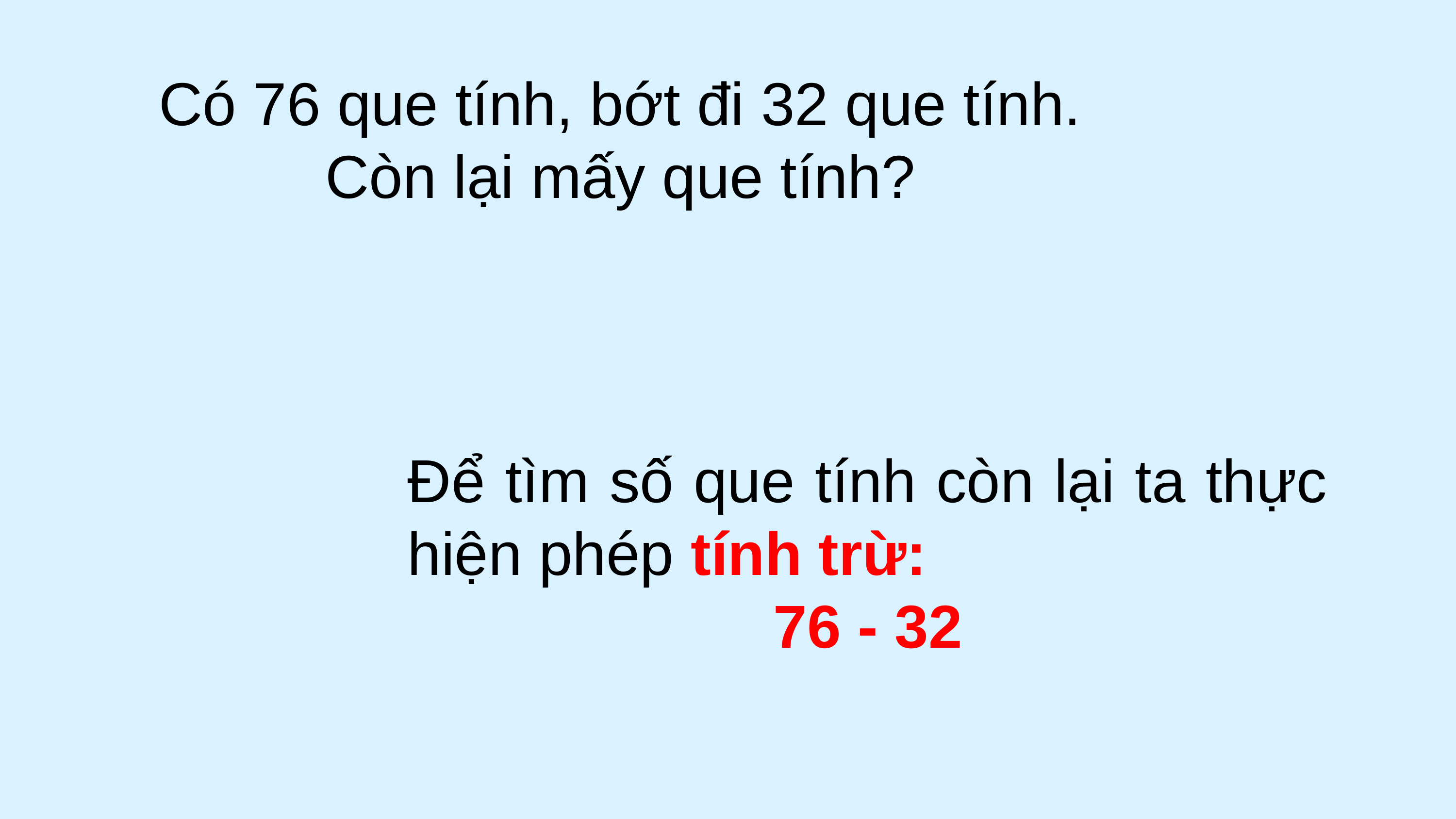

Có 76 que tính, bớt đi 32 que tính. Còn lại mấy que tính?

Để tìm số que tính còn lại ta thực hiện phép tính trừ:
76 - 32